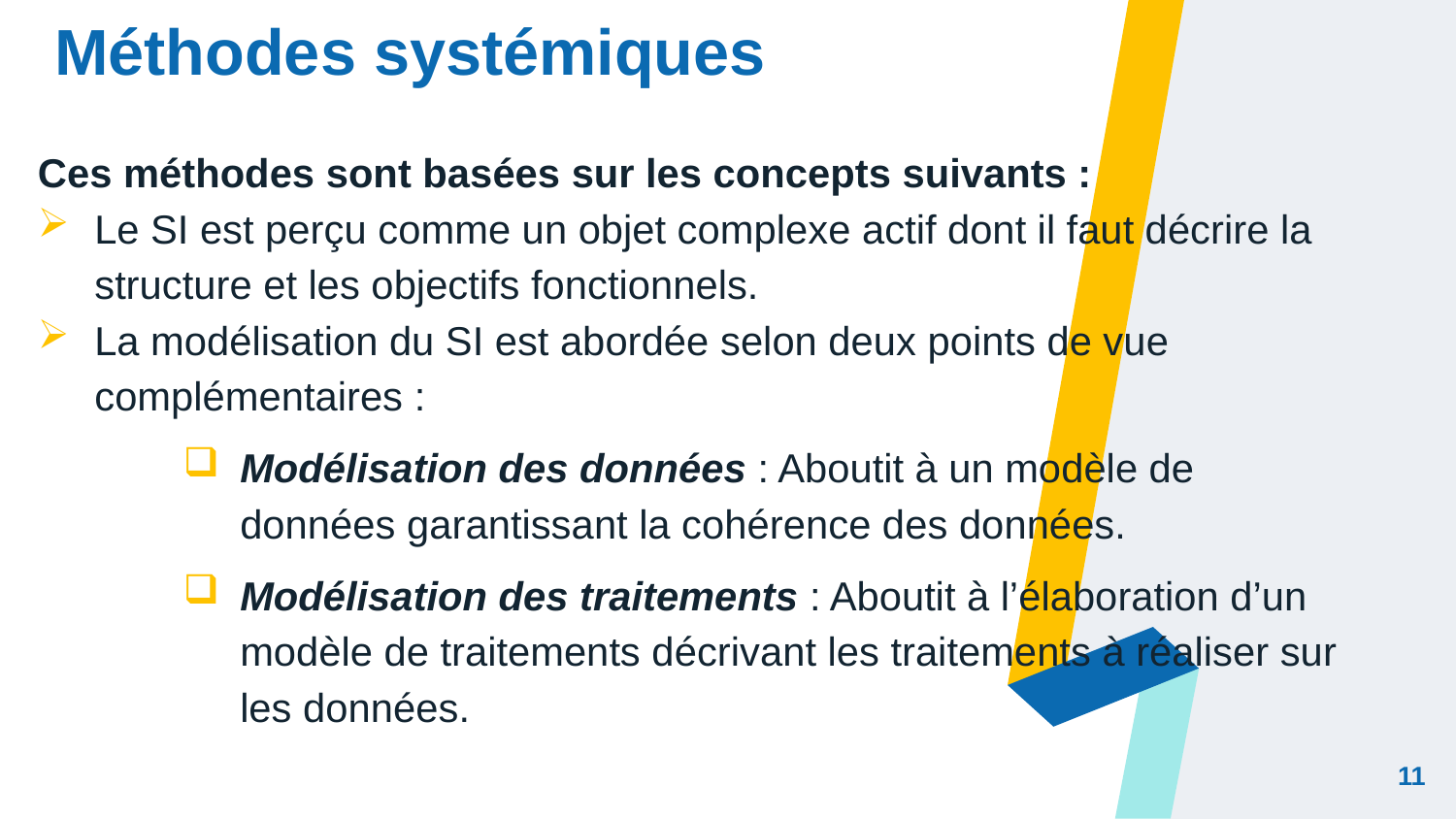

Méthodes systémiques
Ces méthodes sont basées sur les concepts suivants :
Le SI est perçu comme un objet complexe actif dont il faut décrire la structure et les objectifs fonctionnels.
La modélisation du SI est abordée selon deux points de vue complémentaires :
Modélisation des données : Aboutit à un modèle de données garantissant la cohérence des données.
Modélisation des traitements : Aboutit à l’élaboration d’un modèle de traitements décrivant les traitements à réaliser sur les données.
11